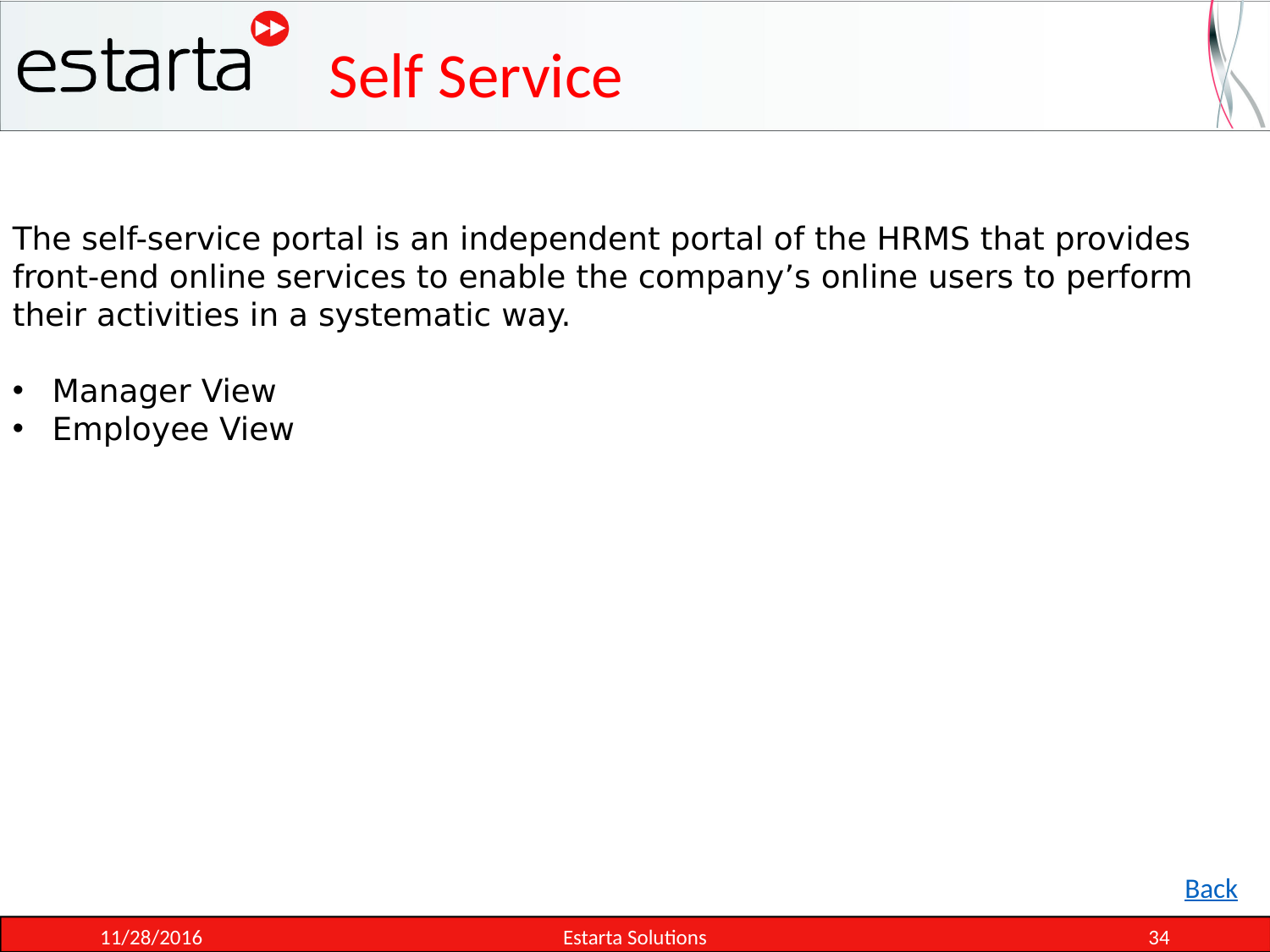

Self Service
The self-service portal is an independent portal of the HRMS that provides front-end online services to enable the company’s online users to perform their activities in a systematic way.
Manager View
Employee View
Back
11/28/2016
Estarta Solutions
34